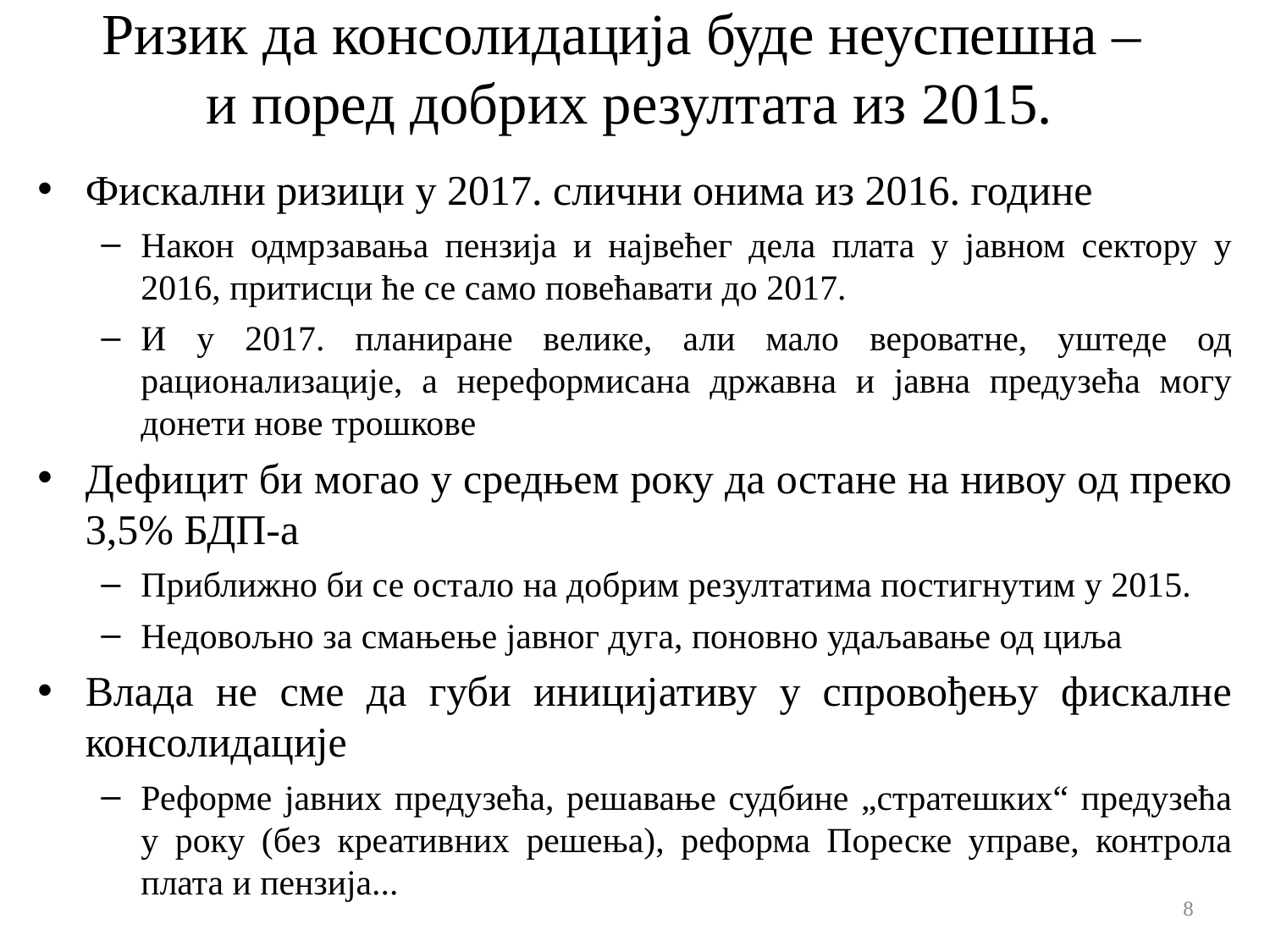

# Ризик да консолидација буде неуспешна – и поред добрих резултата из 2015.
Фискални ризици у 2017. слични онима из 2016. године
Након одмрзавања пензија и највећег дела плата у јавном сектору у 2016, притисци ће се само повећавати до 2017.
И у 2017. планиране велике, али мало вероватне, уштеде од рационализације, а нереформисана државна и јавна предузећа могу донети нове трошкове
Дефицит би могао у средњем року да остане на нивоу од преко 3,5% БДП-а
Приближно би се остало на добрим резултатима постигнутим у 2015.
Недовољно за смањење јавног дуга, поновно удаљавање од циља
Влада не сме да губи иницијативу у спровођењу фискалне консолидације
Реформе јавних предузећа, решавање судбине „стратешких“ предузећа у року (без креативних решења), реформа Пореске управе, контрола плата и пензија...
8